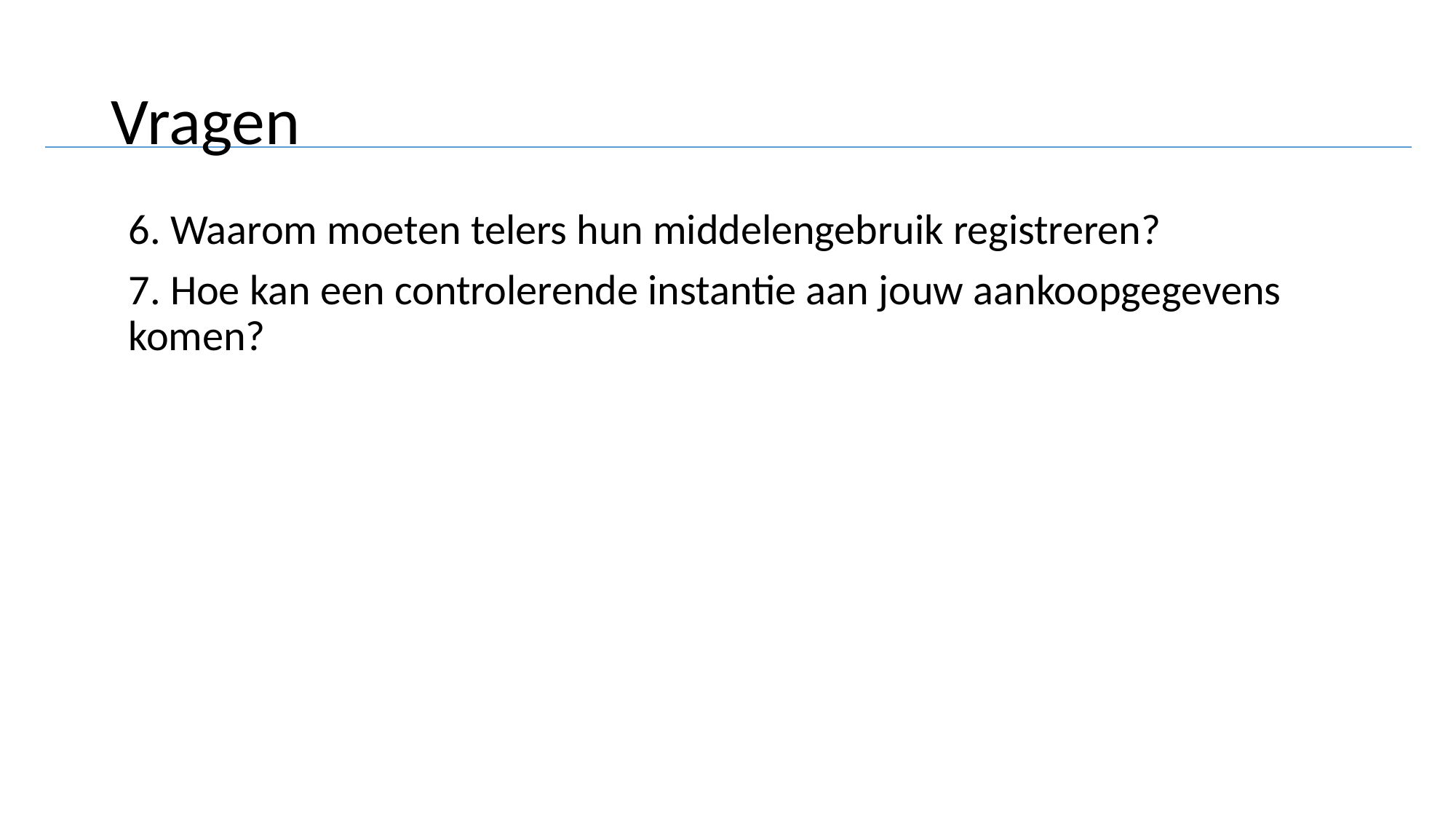

# Vragen
6. Waarom moeten telers hun middelengebruik registreren?
7. Hoe kan een controlerende instantie aan jouw aankoopgegevens komen?